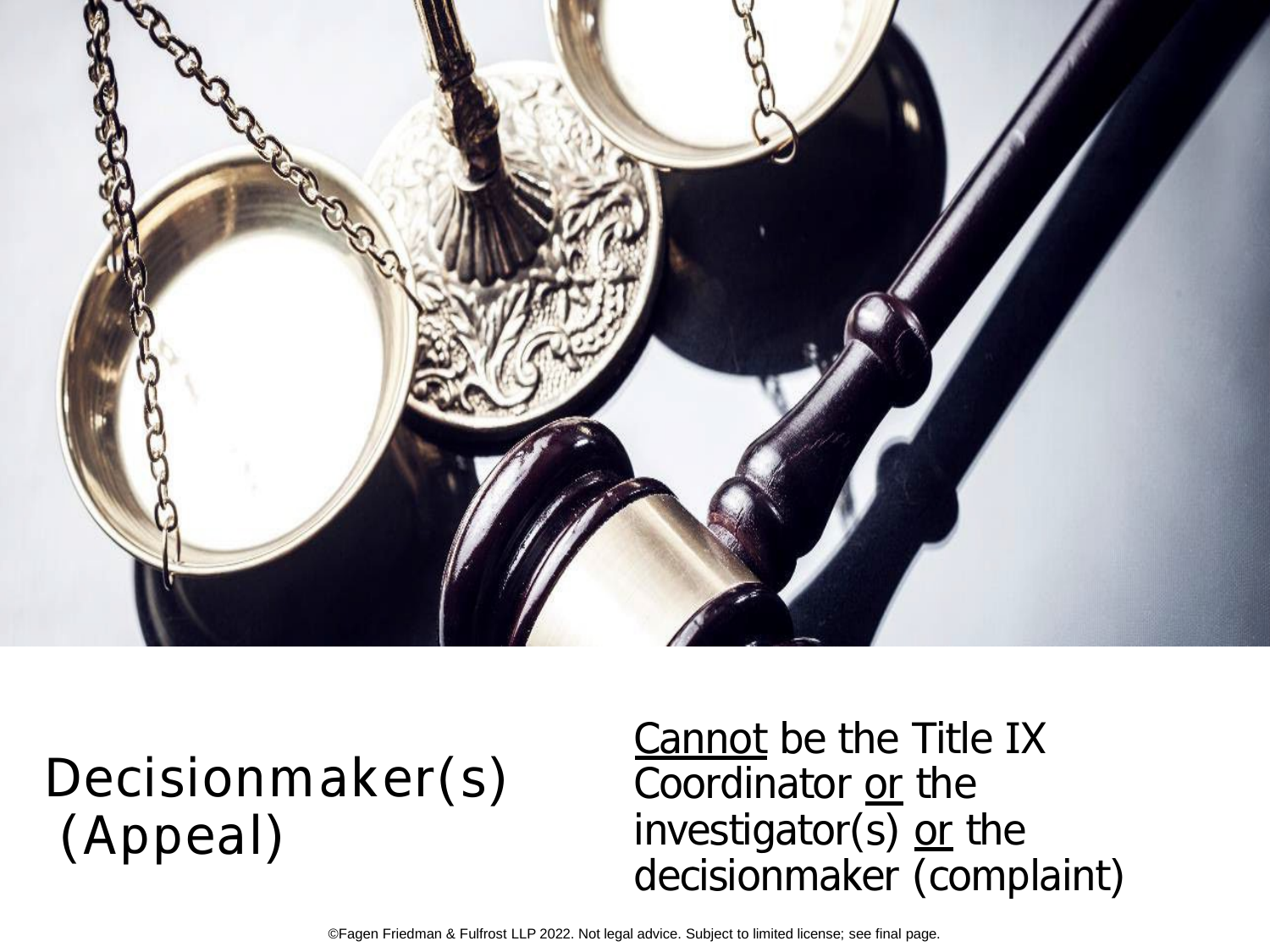

Cannot be the Title IX  Coordinator or the  investigator(s) or the  decisionmaker (complaint)
Decisionmaker(s)  (Appeal)
©Fagen Friedman & Fulfrost LLP 2022. Not legal advice. Subject to limited license; see final page.